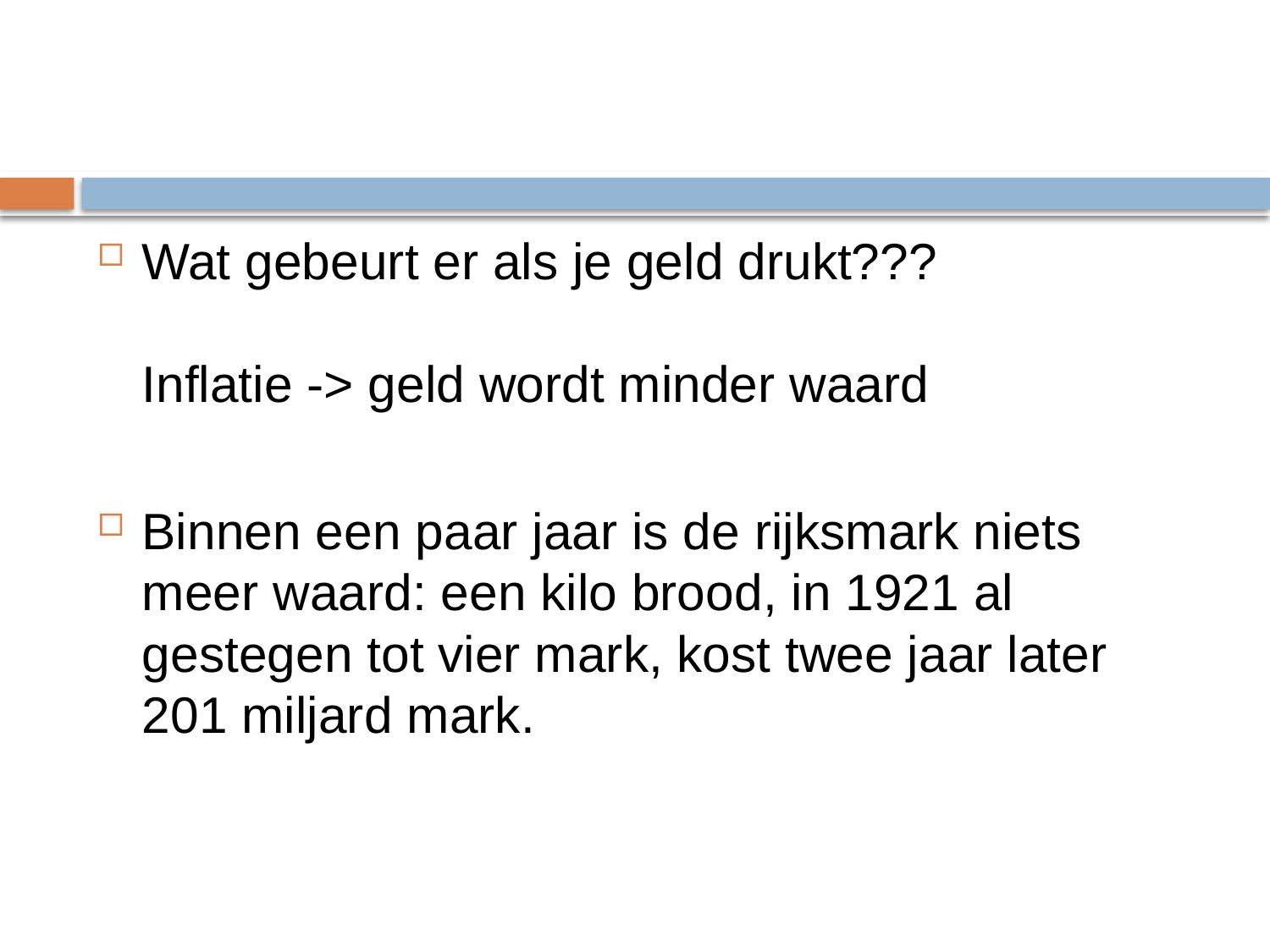

#
Wat gebeurt er als je geld drukt???
Inflatie -> geld wordt minder waard

Binnen een paar jaar is de rijksmark niets meer waard: een kilo brood, in 1921 al gestegen tot vier mark, kost twee jaar later 201 miljard mark.